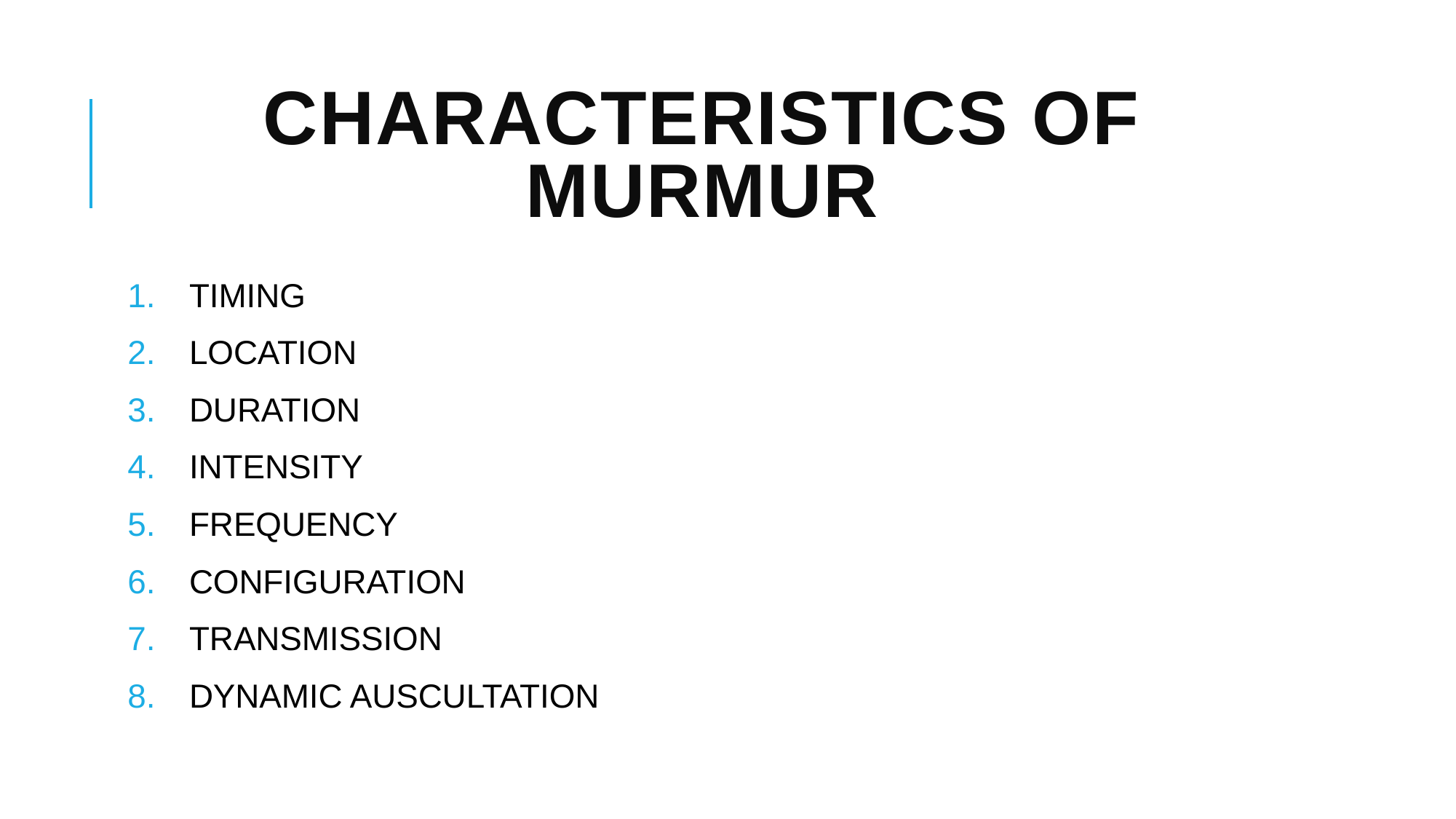

# CHARACTERISTICS OF MURMUR
TIMING
LOCATION
DURATION
INTENSITY
FREQUENCY
CONFIGURATION
TRANSMISSION
DYNAMIC AUSCULTATION